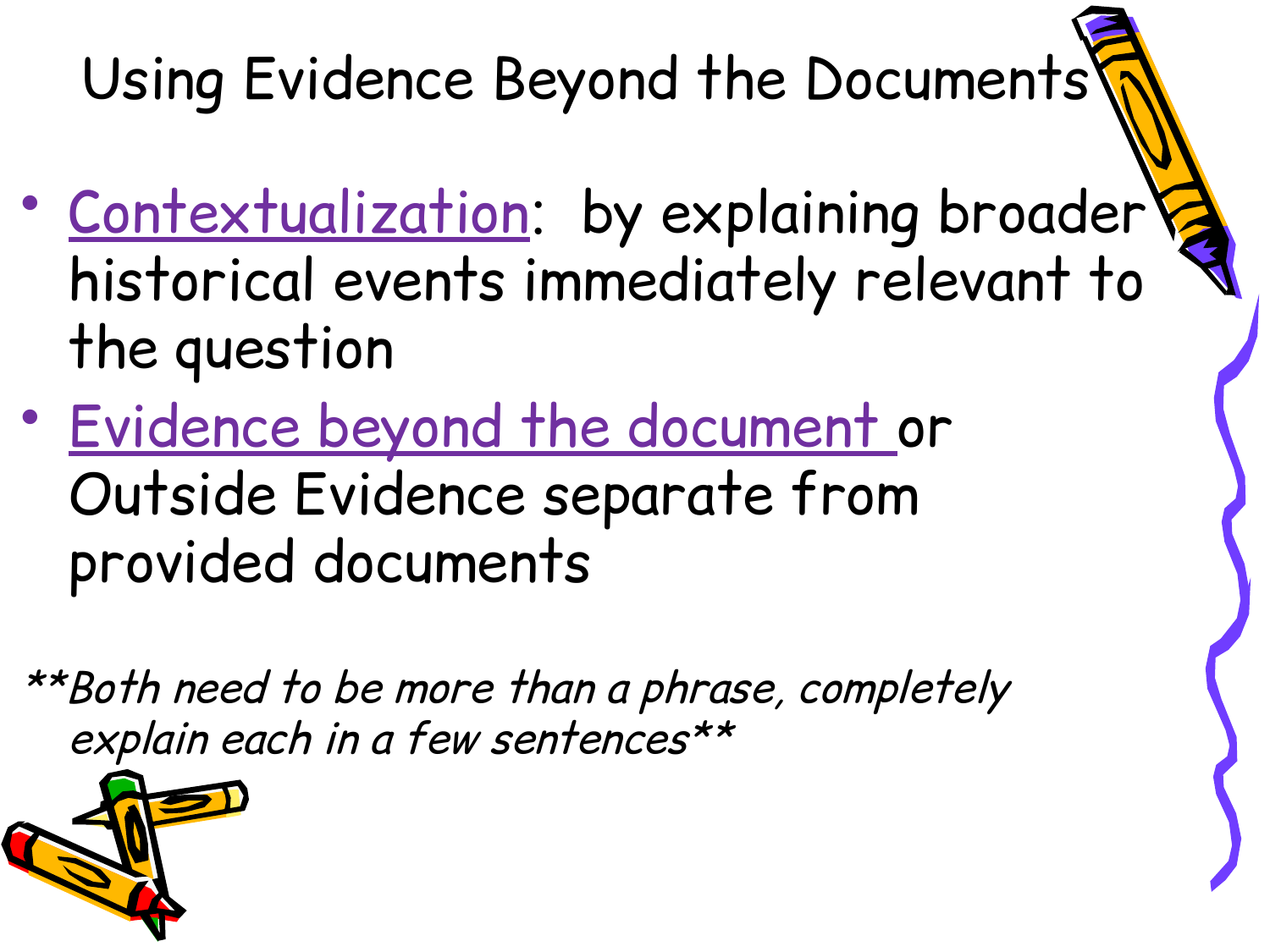

# Using Evidence Beyond the Documents
Contextualization:  by explaining broader historical events immediately relevant to the question
Evidence beyond the document or Outside Evidence separate from provided documents

**Both need to be more than a phrase, completely explain each in a few sentences**